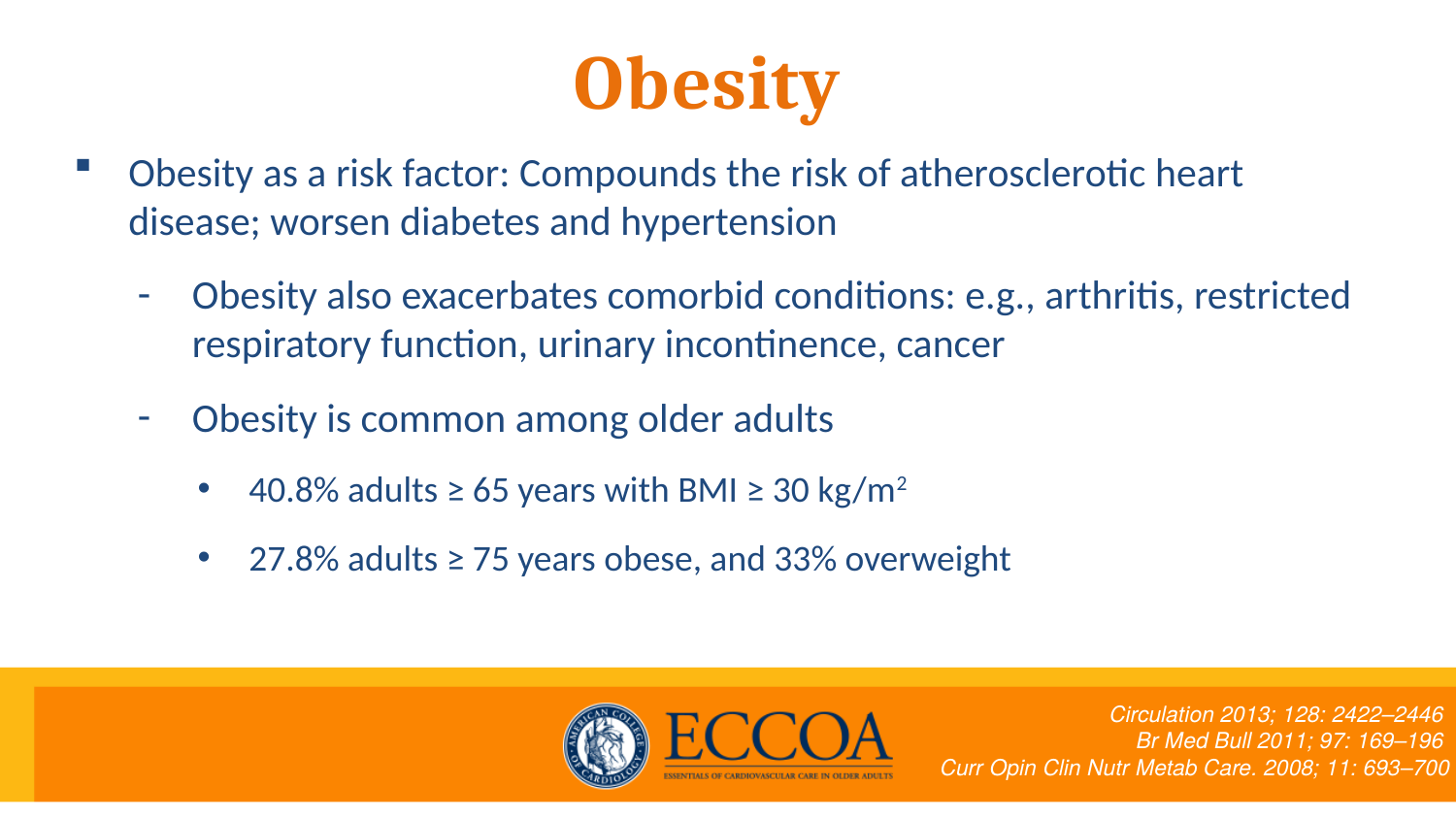

# Obesity
Obesity as a risk factor: Compounds the risk of atherosclerotic heart disease; worsen diabetes and hypertension
Obesity also exacerbates comorbid conditions: e.g., arthritis, restricted respiratory function, urinary incontinence, cancer
Obesity is common among older adults
40.8% adults ≥ 65 years with BMI ≥ 30 kg/m2
27.8% adults ≥ 75 years obese, and 33% overweight
Circulation 2013; 128: 2422–2446
Br Med Bull 2011; 97: 169–196
Curr Opin Clin Nutr Metab Care. 2008; 11: 693–700